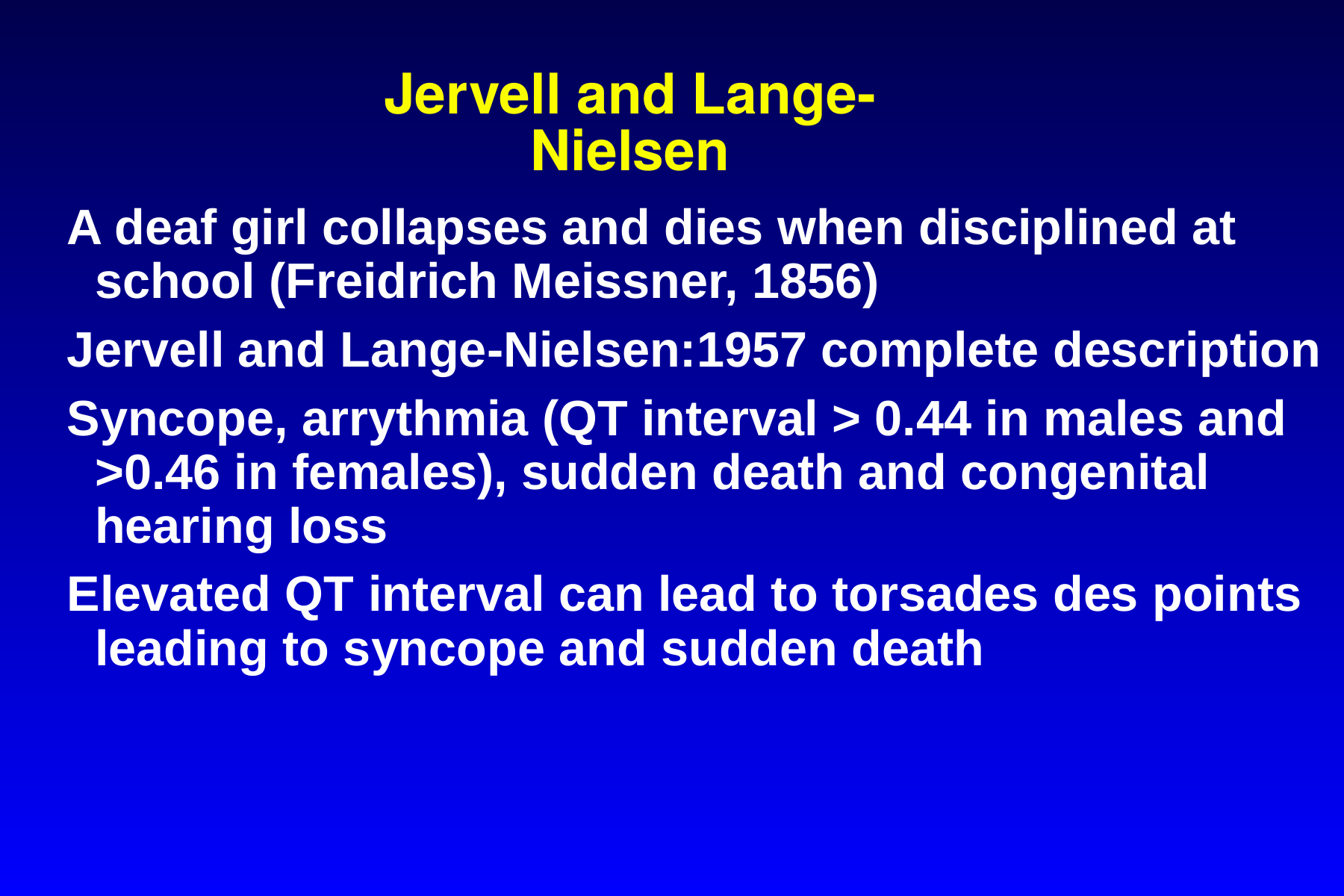

Jervell and Lange-Nielsen
A deaf girl collapses and dies when disciplined at school (Freidrich Meissner, 1856)
Jervell and Lange-Nielsen:1957 complete description
Syncope, arrythmia (QT interval > 0.44 in males and >0.46 in females), sudden death and congenital hearing loss
Elevated QT interval can lead to torsades des points leading to syncope and sudden death